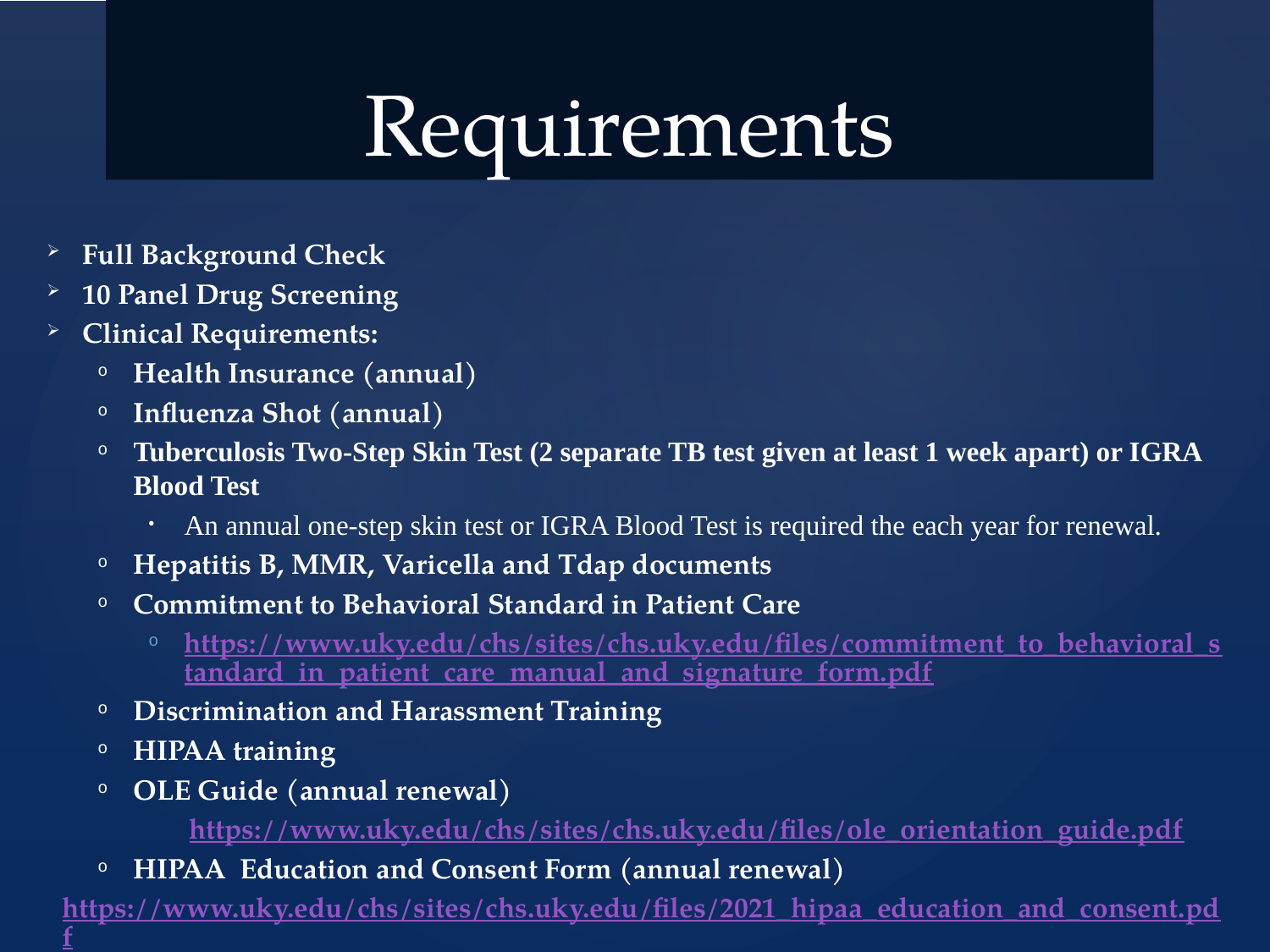

# Requirements
Full Background Check
10 Panel Drug Screening
Clinical Requirements:
Health Insurance (annual)
Influenza Shot (annual)
Tuberculosis Two-Step Skin Test (2 separate TB test given at least 1 week apart) or IGRA Blood Test
An annual one-step skin test or IGRA Blood Test is required the each year for renewal.
Hepatitis B, MMR, Varicella and Tdap documents
Commitment to Behavioral Standard in Patient Care
https://www.uky.edu/chs/sites/chs.uky.edu/files/commitment_to_behavioral_standard_in_patient_care_manual_and_signature_form.pdf
Discrimination and Harassment Training
HIPAA training
OLE Guide (annual renewal)
	https://www.uky.edu/chs/sites/chs.uky.edu/files/ole_orientation_guide.pdf
HIPAA  Education and Consent Form (annual renewal)
https://www.uky.edu/chs/sites/chs.uky.edu/files/2021_hipaa_education_and_consent.pdf